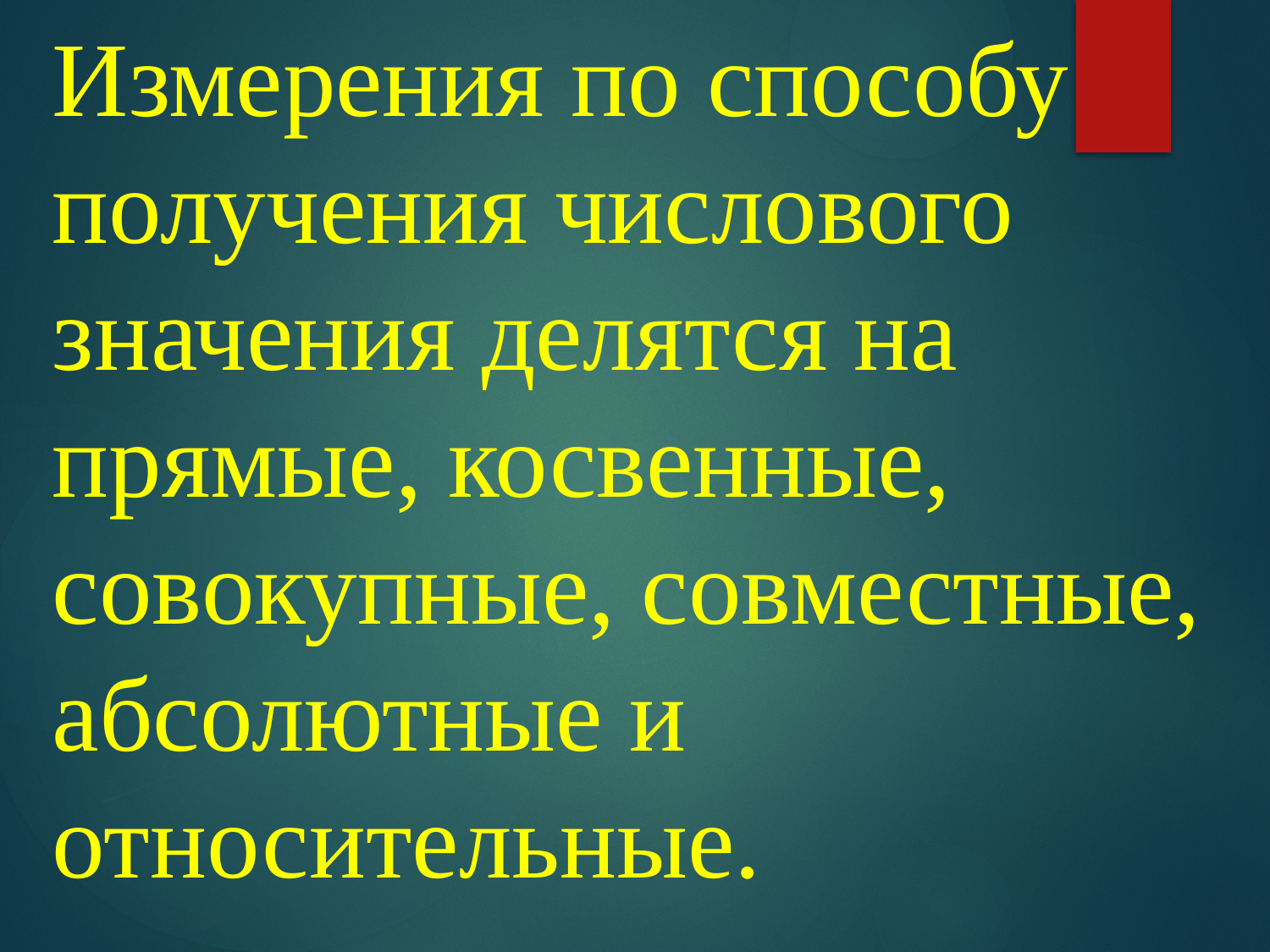

Измерения по способу получения числового значения делятся на прямые, косвенные, совокупные, совместные, абсолютные и относительные.